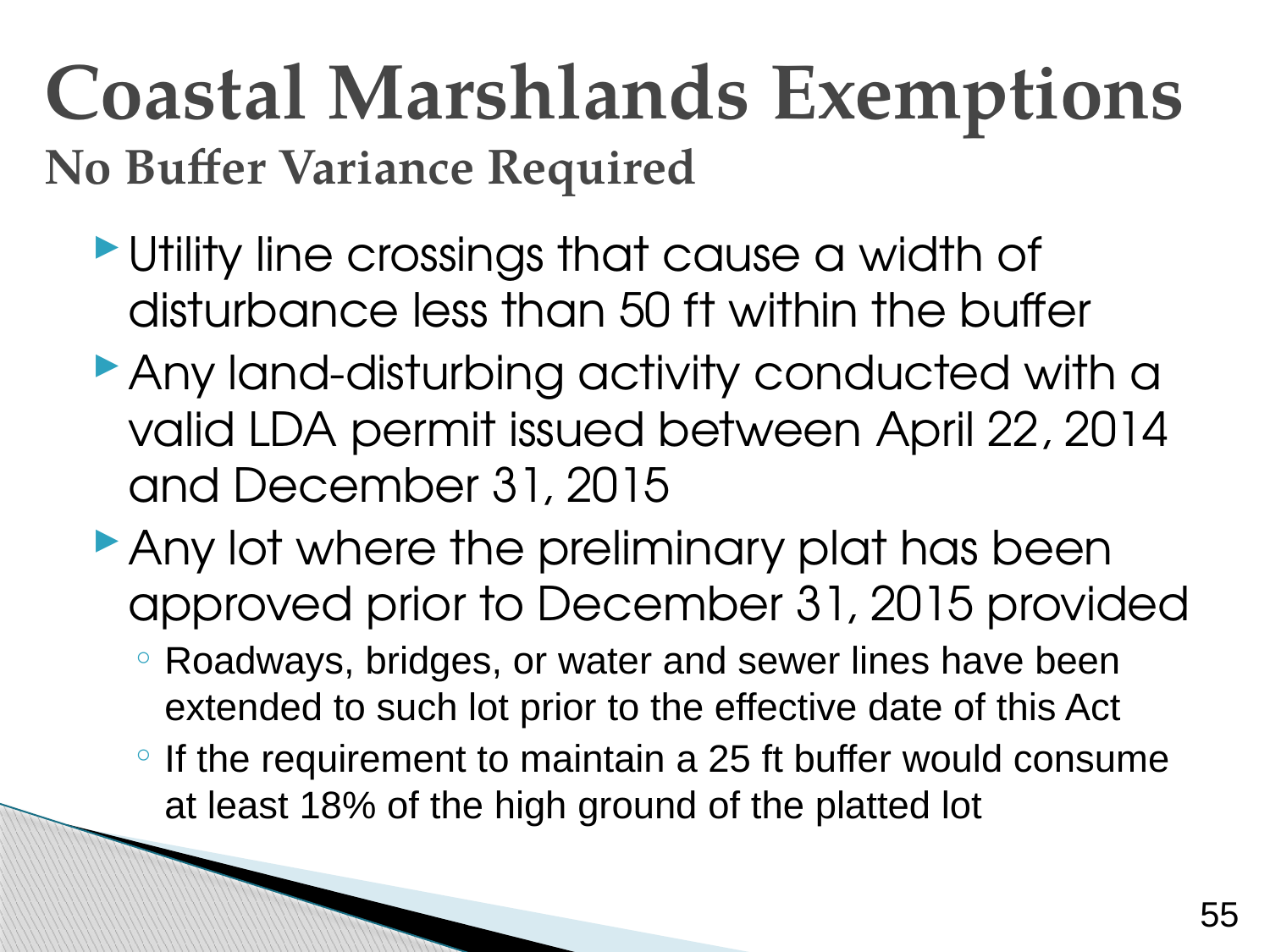

# Coastal Marshlands Exemptions No Buffer Variance Required
Utility line crossings that cause a width of disturbance less than 50 ft within the buffer
Any land-disturbing activity conducted with a valid LDA permit issued between April 22, 2014 and December 31, 2015
Any lot where the preliminary plat has been approved prior to December 31, 2015 provided
Roadways, bridges, or water and sewer lines have been extended to such lot prior to the effective date of this Act
If the requirement to maintain a 25 ft buffer would consume at least 18% of the high ground of the platted lot

55